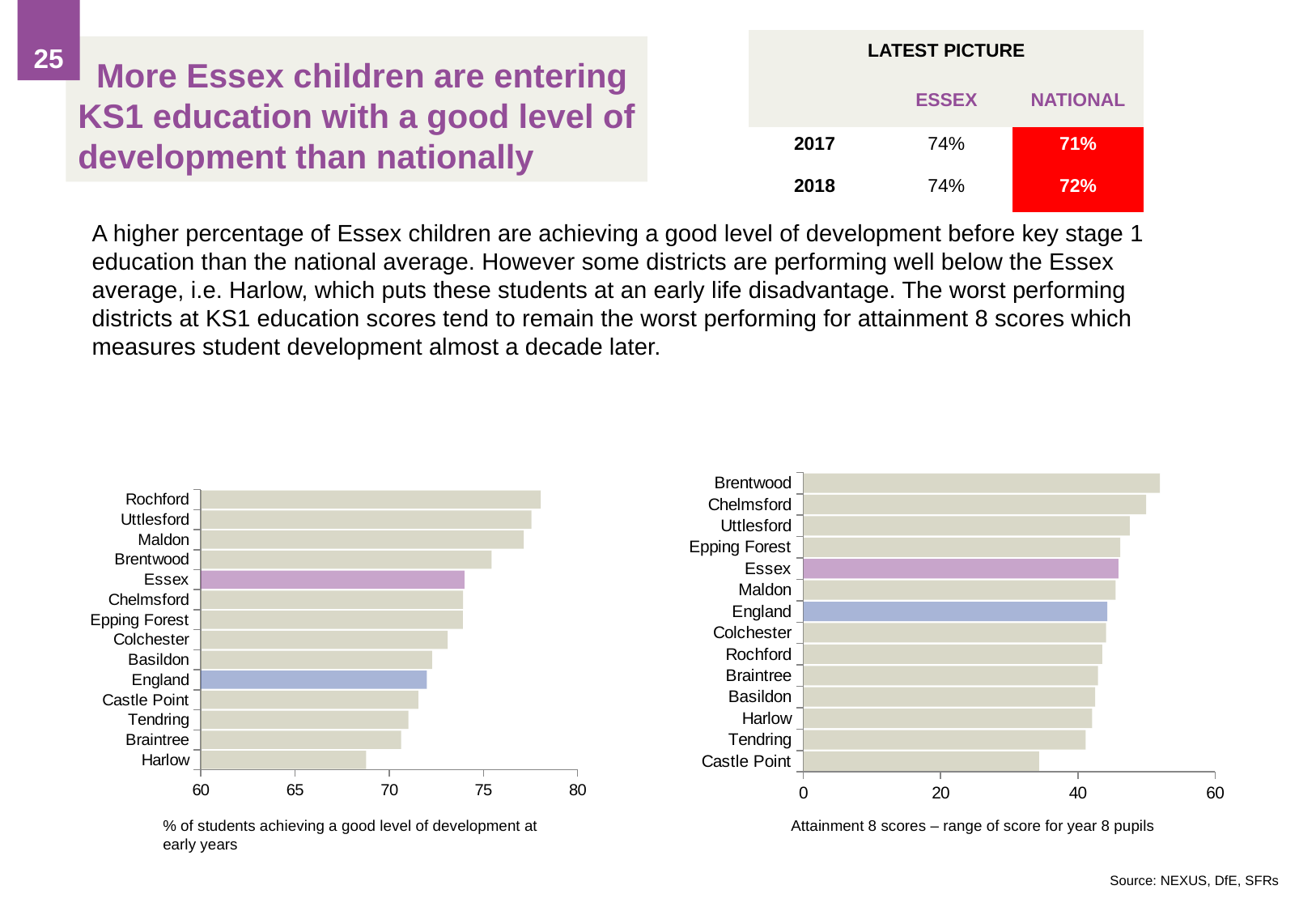

25
| LATEST PICTURE |  |  |
| --- | --- | --- |
|  | ESSEX | NATIONAL |
| 2017 | 74% | 71% |
| 2018 | 74% | 72% |
# More Essex children are entering KS1 education with a good level of development than nationally
A higher percentage of Essex children are achieving a good level of development before key stage 1 education than the national average. However some districts are performing well below the Essex average, i.e. Harlow, which puts these students at an early life disadvantage. The worst performing districts at KS1 education scores tend to remain the worst performing for attainment 8 scores which measures student development almost a decade later.

### Chart

| Category | 2018 |
|---|---|
| Castle Point | 34.36666666666667 |
| Tendring | 41.13333333333333 |
| Harlow | 42.083333333333336 |
| Basildon | 42.512499999999996 |
| Braintree | 42.925000000000004 |
| Rochford | 43.55 |
| Colchester | 44.11666666666667 |
| England | 44.3 |
| Maldon | 45.5 |
| Essex | 45.9 |
| Epping Forest | 46.18333333333334 |
| Uttlesford | 47.575 |
| Chelmsford | 49.95454545454545 |
| Brentwood | 51.95000000000001 |

### Chart

| Category | Column1 |
|---|---|
| Harlow | 68.78275862068966 |
| Braintree | 70.63673469387759 |
| Tendring | 71.01891891891891 |
| Castle Point | 71.545 |
| England | 72.0 |
| Basildon | 72.28048780487806 |
| Colchester | 73.10701754385966 |
| Epping Forest | 73.90882352941175 |
| Chelmsford | 73.91799999999999 |
| Essex | 74.0 |
| Brentwood | 75.435 |
| Maldon | 77.13888888888889 |
| Uttlesford | 77.54571428571427 |
| Rochford | 78.04285714285713 |
% of students achieving a good level of development at early years
Attainment 8 scores – range of score for year 8 pupils
Source: NEXUS, DfE, SFRs